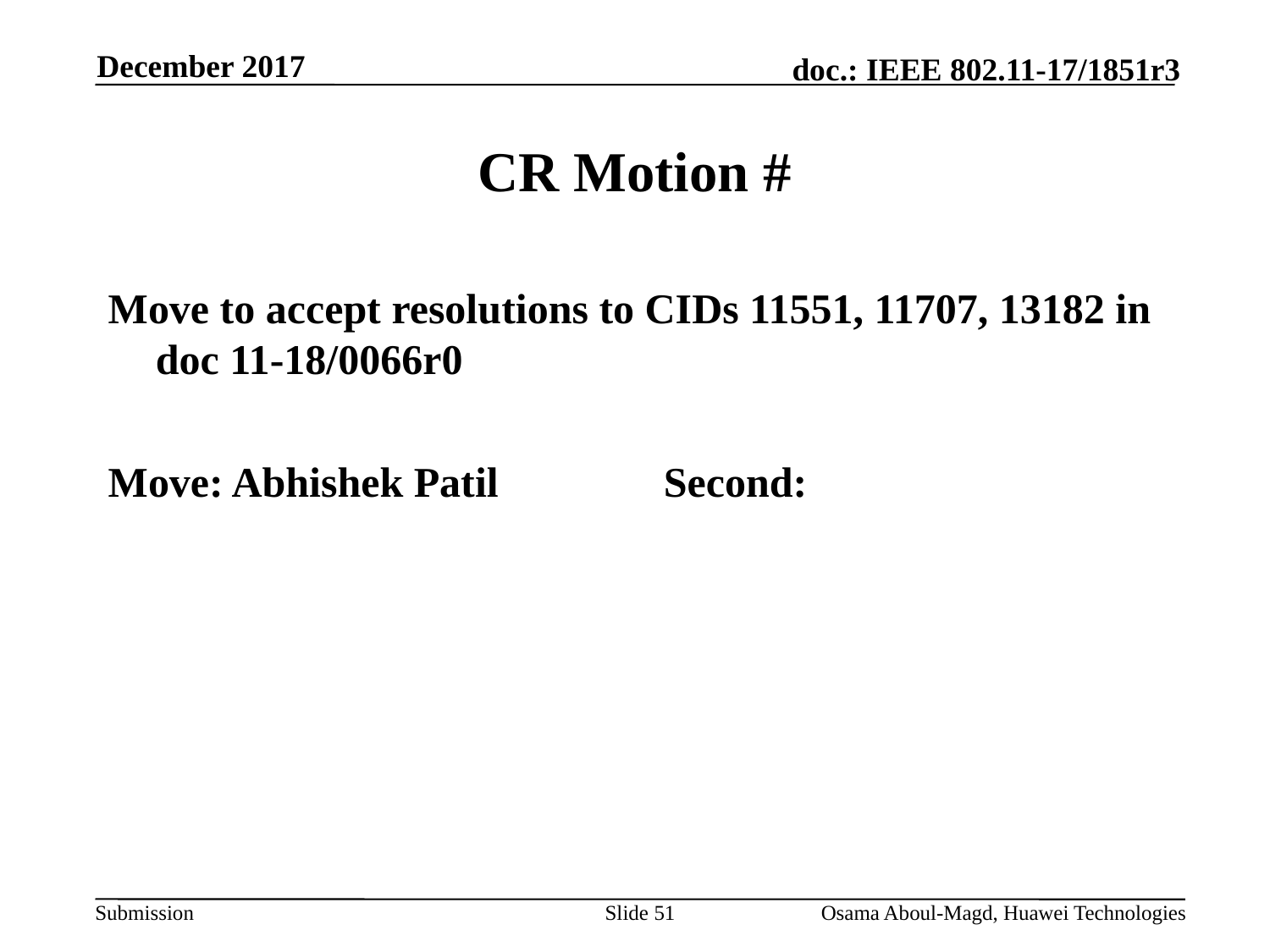

December 2017
# CR Motion #
Move to accept resolutions to CIDs 11551, 11707, 13182 in doc 11-18/0066r0

Move: Abhishek Patil		Second:

Slide 51
Osama Aboul-Magd, Huawei Technologies